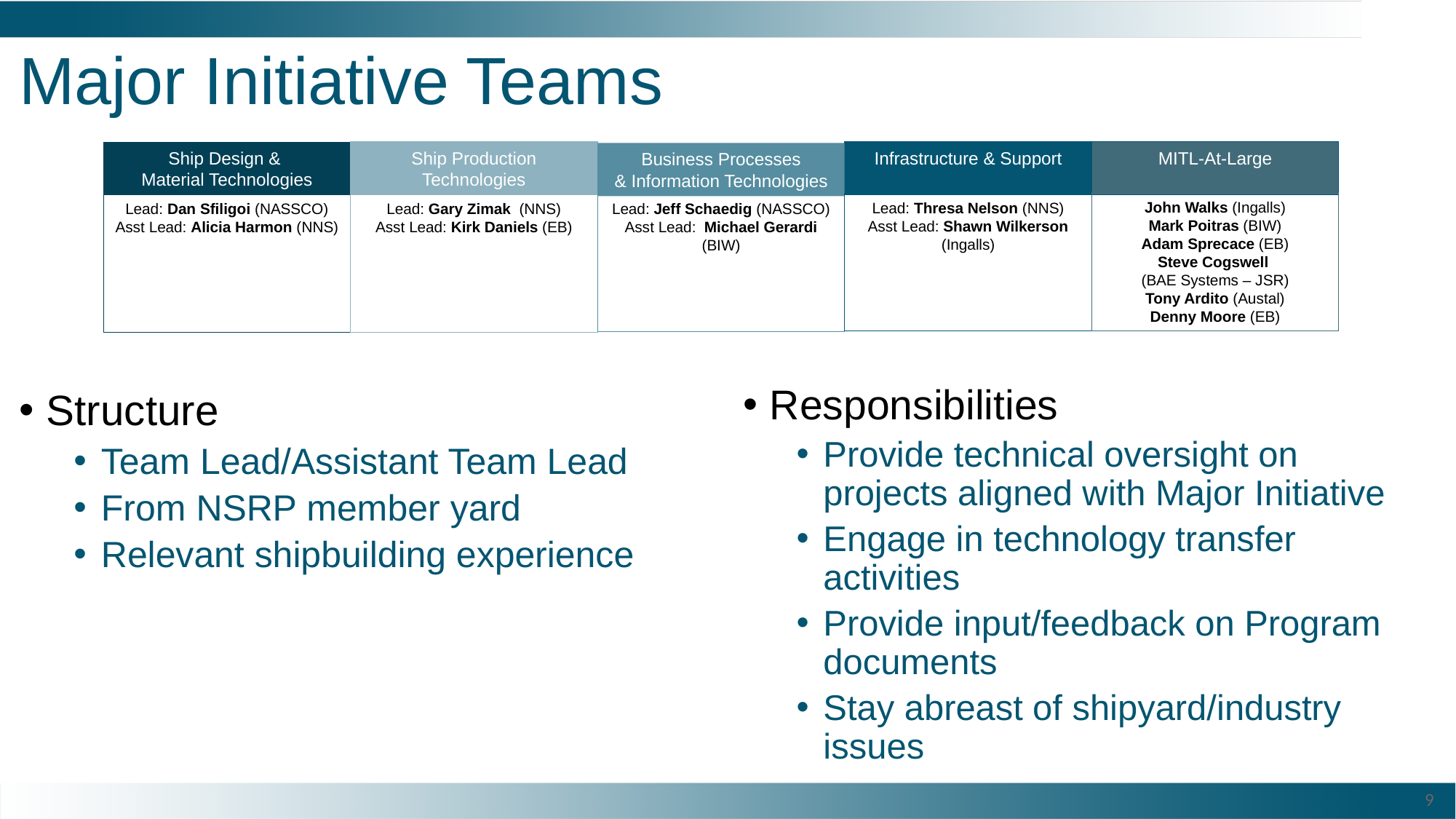

# Major Initiative Teams

Responsibilities
Provide technical oversight on projects aligned with Major Initiative
Engage in technology transfer activities
Provide input/feedback on Program documents
Stay abreast of shipyard/industry issues

Structure
Team Lead/Assistant Team Lead
From NSRP member yard
Relevant shipbuilding experience
Ship Production
Technologies
Infrastructure & Support

MITL-At-Large

Ship Design &
Material Technologies
Business Processes
& Information Technologies
John Walks (Ingalls)
Mark Poitras (BIW)
Adam Sprecace (EB)
Steve Cogswell
(BAE Systems – JSR)
Tony Ardito (Austal)
Denny Moore (EB)
Lead: Thresa Nelson (NNS)
Asst Lead: Shawn Wilkerson (Ingalls)

Lead: Jeff Schaedig (NASSCO)
Asst Lead:  Michael Gerardi (BIW)

Lead: Gary Zimak  (NNS)
Asst Lead: Kirk Daniels (EB)

Lead: Dan Sfiligoi (NASSCO)
Asst Lead: Alicia Harmon (NNS)

9